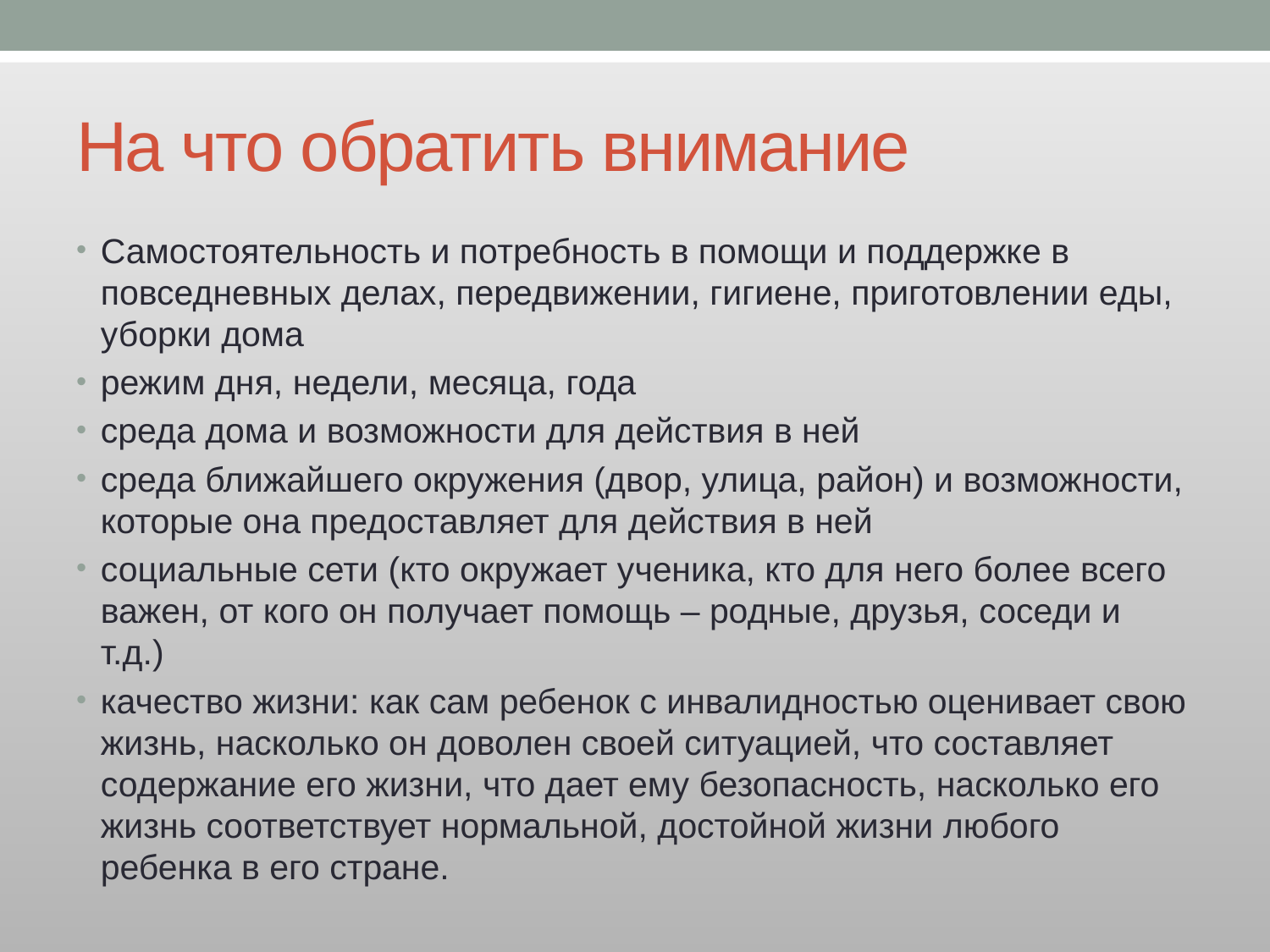

# На что обратить внимание
Самостоятельность и потребность в помощи и поддержке в повседневных делах, передвижении, гигиене, приготовлении еды, уборки дома
режим дня, недели, месяца, года
среда дома и возможности для действия в ней
среда ближайшего окружения (двор, улица, район) и возможности, которые она предоставляет для действия в ней
социальные сети (кто окружает ученика, кто для него более всего важен, от кого он получает помощь – родные, друзья, соседи и т.д.)
качество жизни: как сам ребенок с инвалидностью оценивает свою жизнь, насколько он доволен своей ситуацией, что составляет содержание его жизни, что дает ему безопасность, насколько его жизнь соответствует нормальной, достойной жизни любого ребенка в его стране.